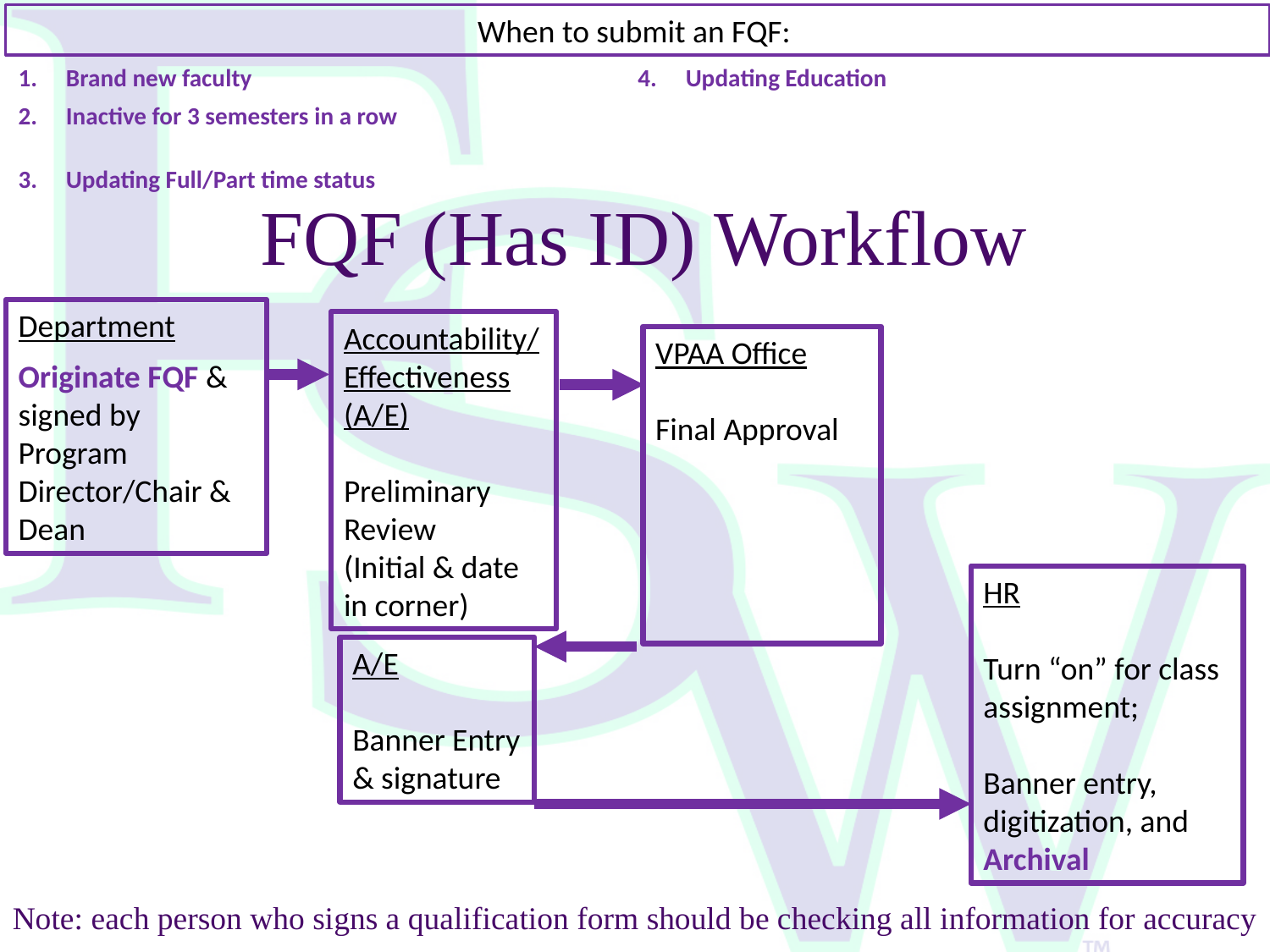

When to submit an FQF:
Brand new faculty

Inactive for 3 semesters in a row

Updating Full/Part time status

Updating Education

# FQF (Has ID) Workflow
Department

Originate FQF & signed by Program Director/Chair & Dean
Accountability/Effectiveness (A/E)

Preliminary Review
(Initial & date in corner)
VPAA Office

Final Approval

HR

Turn “on” for class assignment;

Banner entry, digitization, and Archival
A/E

Banner Entry & signature
Note: each person who signs a qualification form should be checking all information for accuracy